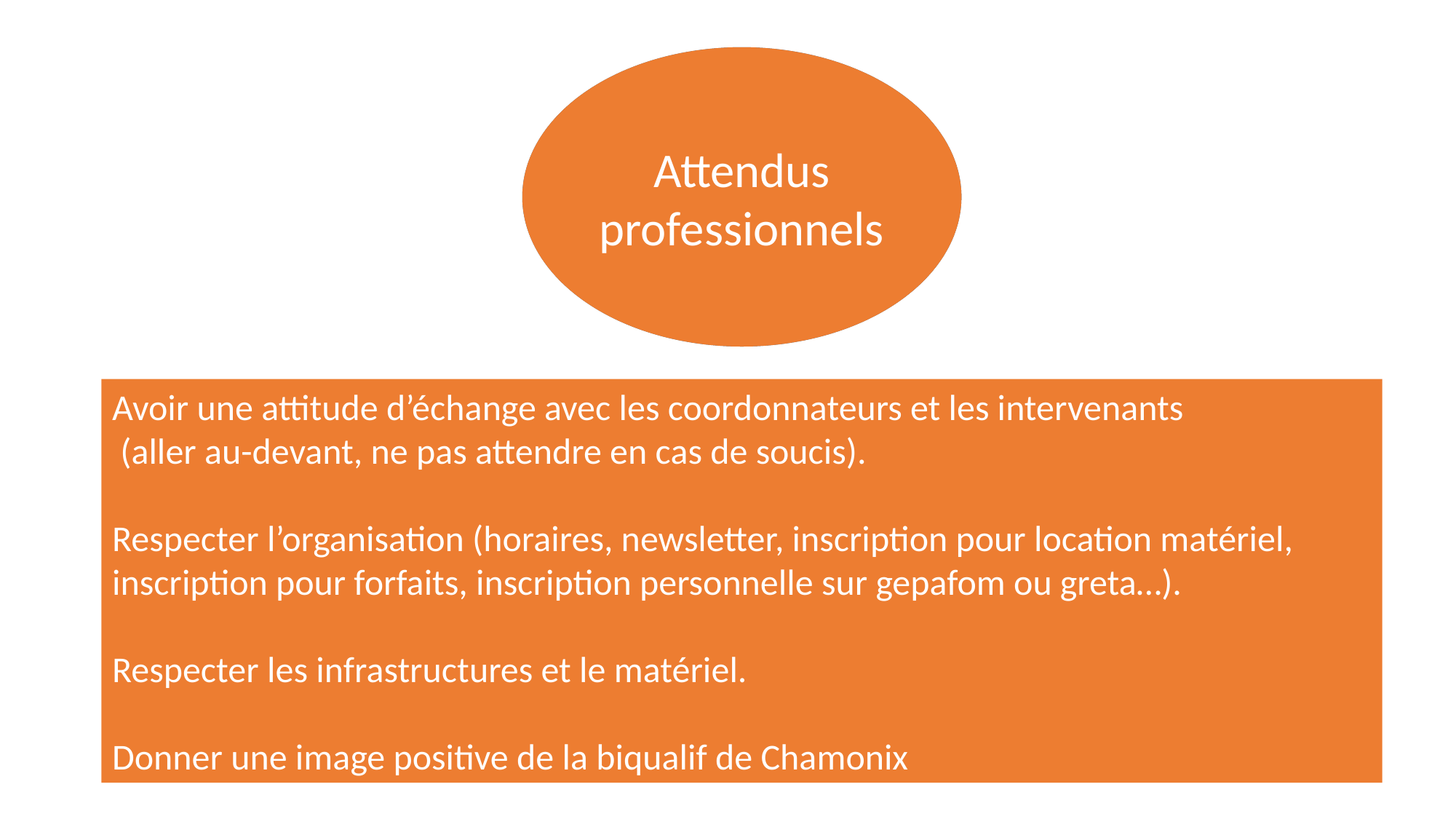

Attendus professionnels
Attendus sportifs
Avoir une attitude d’échange avec les coordonnateurs et les intervenants
 (aller au-devant, ne pas attendre en cas de soucis).

Respecter l’organisation (horaires, newsletter, inscription pour location matériel, inscription pour forfaits, inscription personnelle sur gepafom ou greta…).

Respecter les infrastructures et le matériel.

Donner une image positive de la biqualif de Chamonix